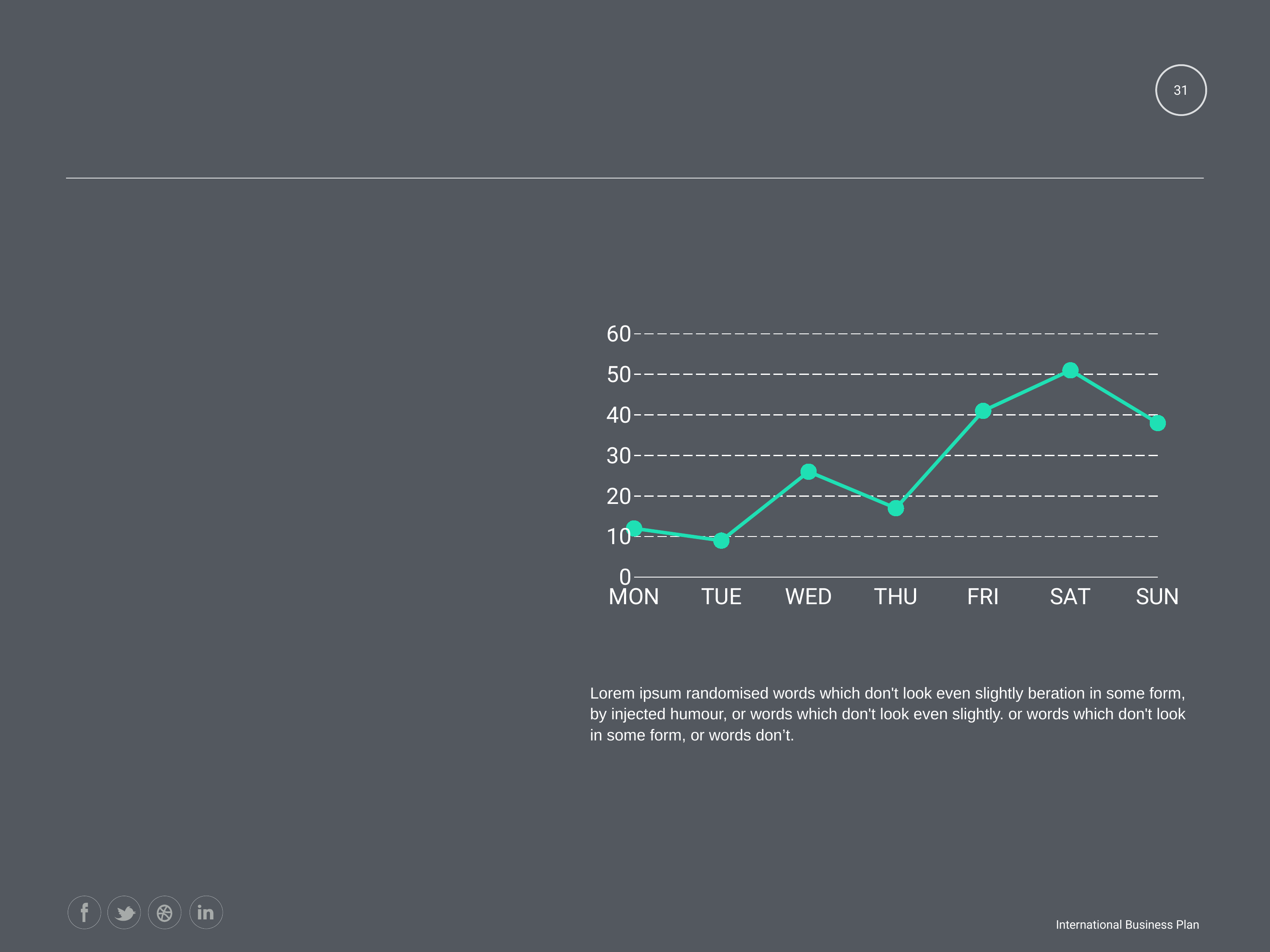

#
31

### Chart:

| Category | Region 1 |
|---|---|
| MON | 12.0 |
| TUE | 9.0 |
| WED | 26.0 |
| THU | 17.0 |
| FRI | 41.0 |
| SAT | 51.0 |
| SUN | 38.0 |
Lorem ipsum randomised words which don't look even slightly beration in some form, by injected humour, or words which don't look even slightly. or words which don't look in some form, or words don’t.
International Business Plan